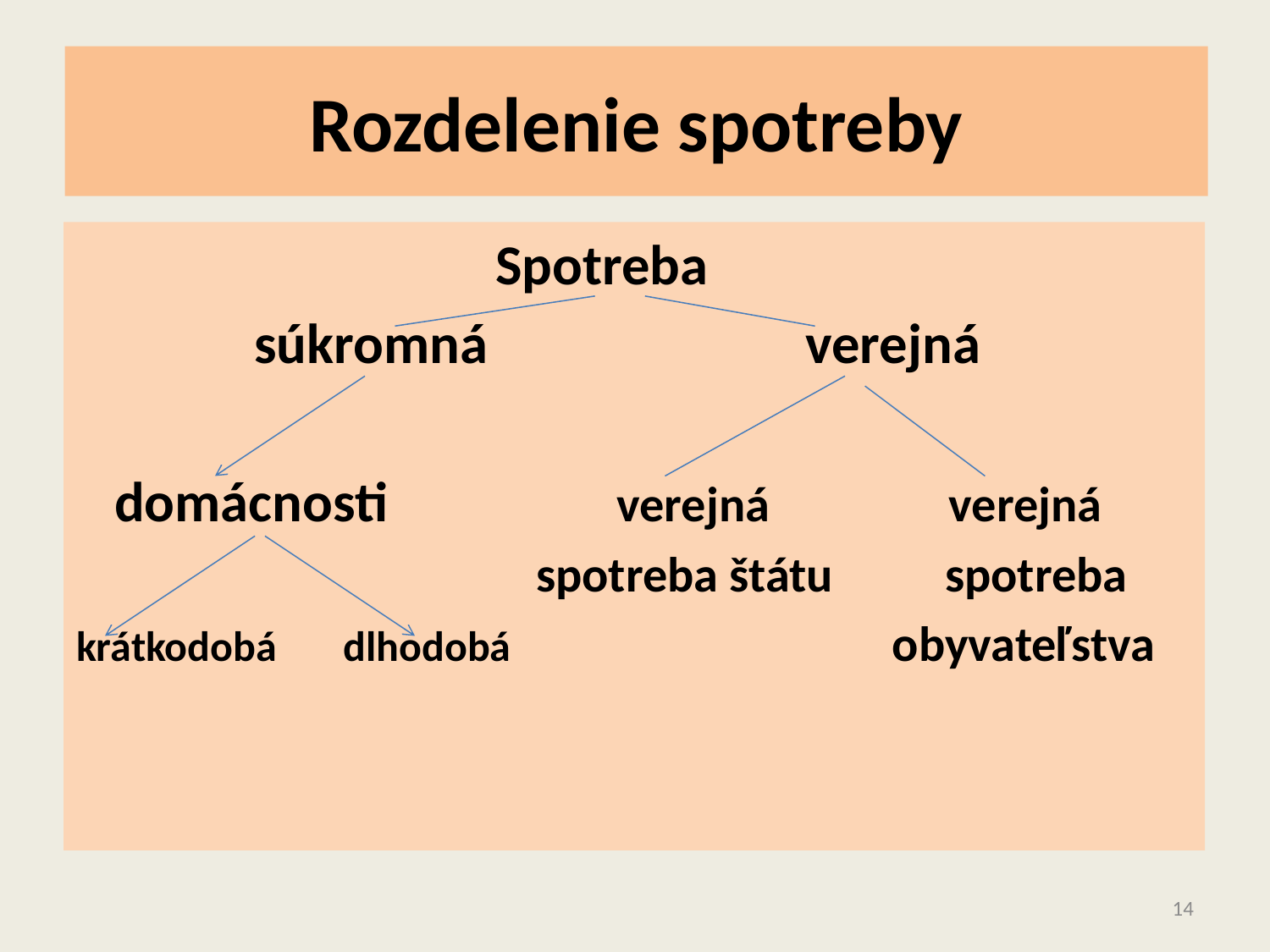

# Rozdelenie spotreby
                                 Spotreba
              súkromná                         verejná

   domácnosti                  verejná                verejná
                                         spotreba štátu          spotreba
krátkodobá       dlhodobá                                        obyvateľstva
14